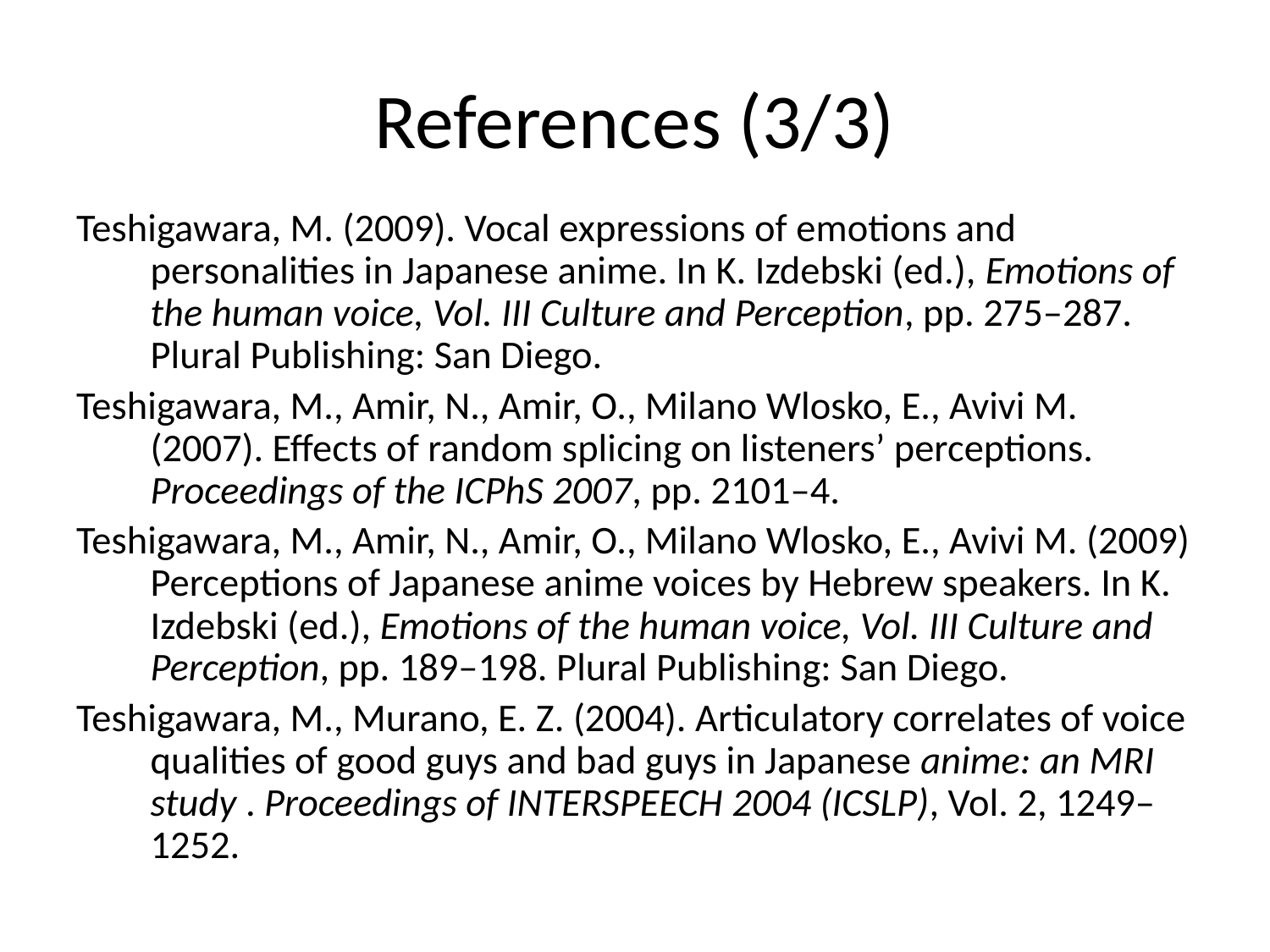

# References (3/3)
Teshigawara, M. (2009). Vocal expressions of emotions and personalities in Japanese anime. In K. Izdebski (ed.), Emotions of the human voice, Vol. III Culture and Perception, pp. 275–287. Plural Publishing: San Diego.
Teshigawara, M., Amir, N., Amir, O., Milano Wlosko, E., Avivi M. (2007). Effects of random splicing on listeners’ perceptions. Proceedings of the ICPhS 2007, pp. 2101–4.
Teshigawara, M., Amir, N., Amir, O., Milano Wlosko, E., Avivi M. (2009) Perceptions of Japanese anime voices by Hebrew speakers. In K. Izdebski (ed.), Emotions of the human voice, Vol. III Culture and Perception, pp. 189–198. Plural Publishing: San Diego.
Teshigawara, M., Murano, E. Z. (2004). Articulatory correlates of voice qualities of good guys and bad guys in Japanese anime: an MRI study . Proceedings of INTERSPEECH 2004 (ICSLP), Vol. 2, 1249–1252.